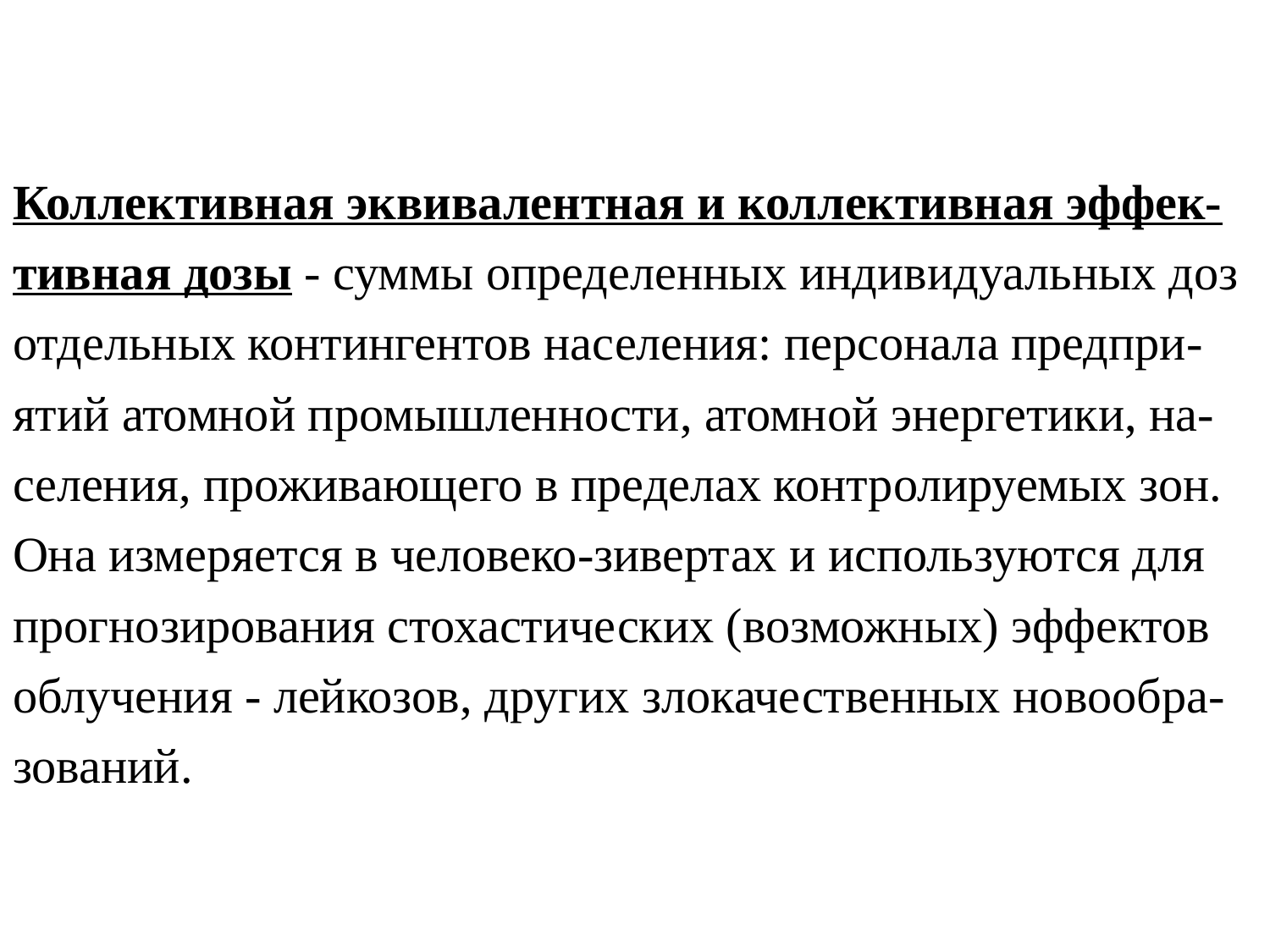

# Коллективная эквивалентная и коллективная эффек-тивная дозы ‑ суммы определенных индивидуальных доз отдельных контингентов населения: персонала предпри-ятий атомной промышленности, атомной энергетики, на-селения, проживающего в пределах контролируемых зон. Она измеряется в человеко-зивертах и используются для прогнозирования стохастических (возможных) эффектов облучения ‑ лейкозов, других злокачественных новообра-зований.